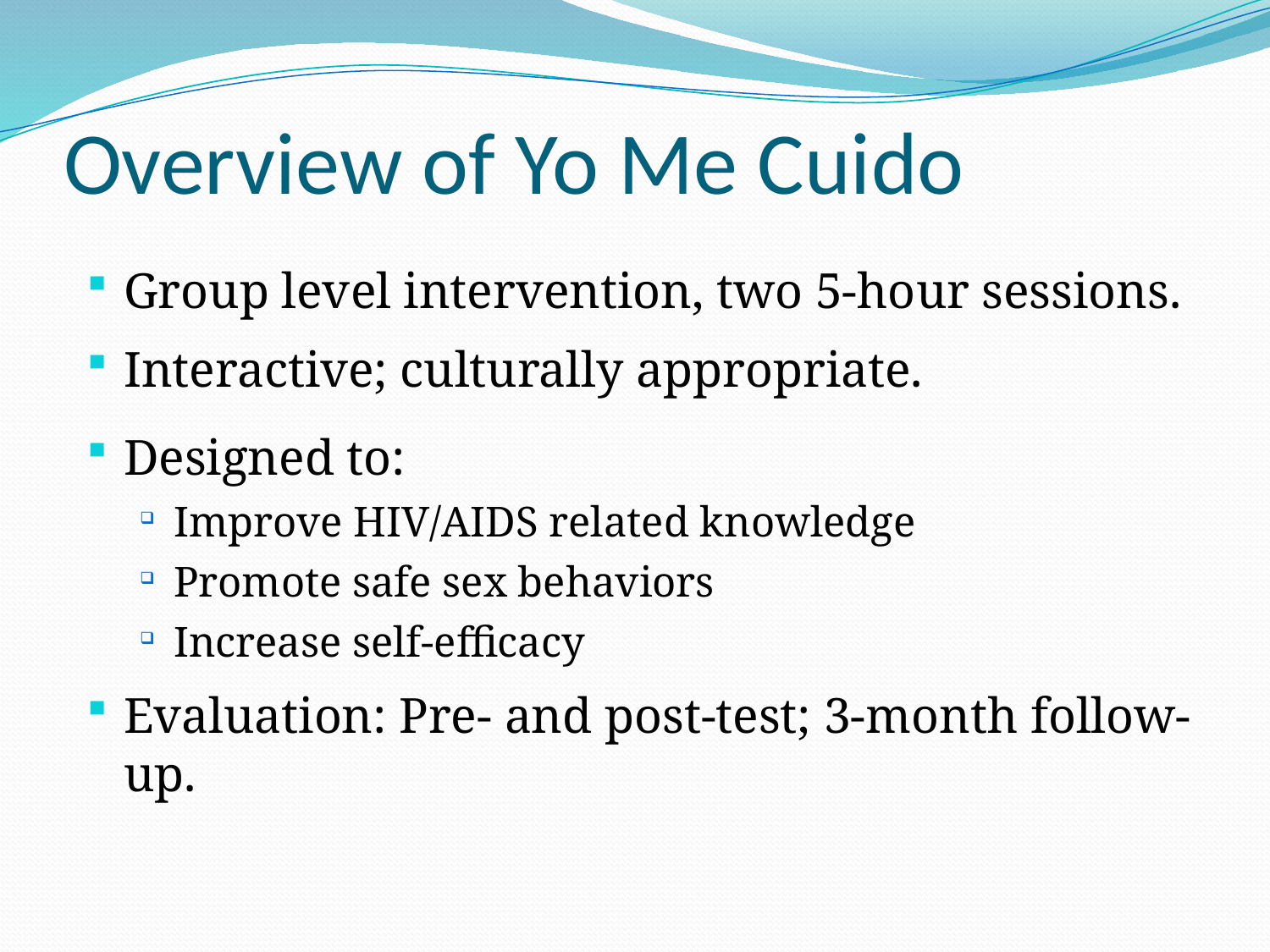

# Overview of Yo Me Cuido
Group level intervention, two 5-hour sessions.
Interactive; culturally appropriate.
Designed to:
Improve HIV/AIDS related knowledge
Promote safe sex behaviors
Increase self-efficacy
Evaluation: Pre- and post-test; 3-month follow-up.